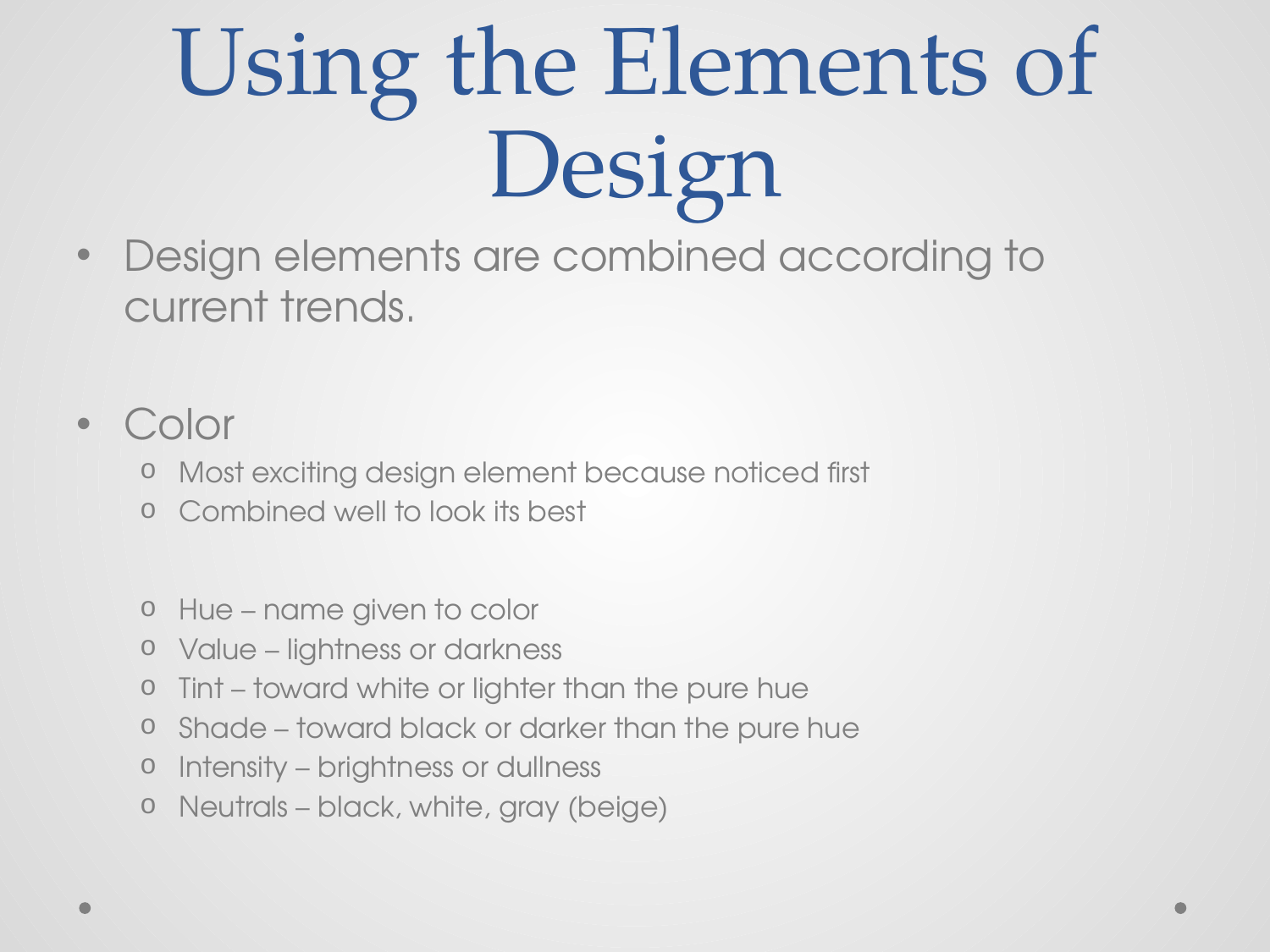

# Using the Elements of Design
Design elements are combined according to current trends.

Color
Most exciting design element because noticed first
Combined well to look its best

Hue – name given to color
Value – lightness or darkness
Tint – toward white or lighter than the pure hue
Shade – toward black or darker than the pure hue
Intensity – brightness or dullness
Neutrals – black, white, gray (beige)